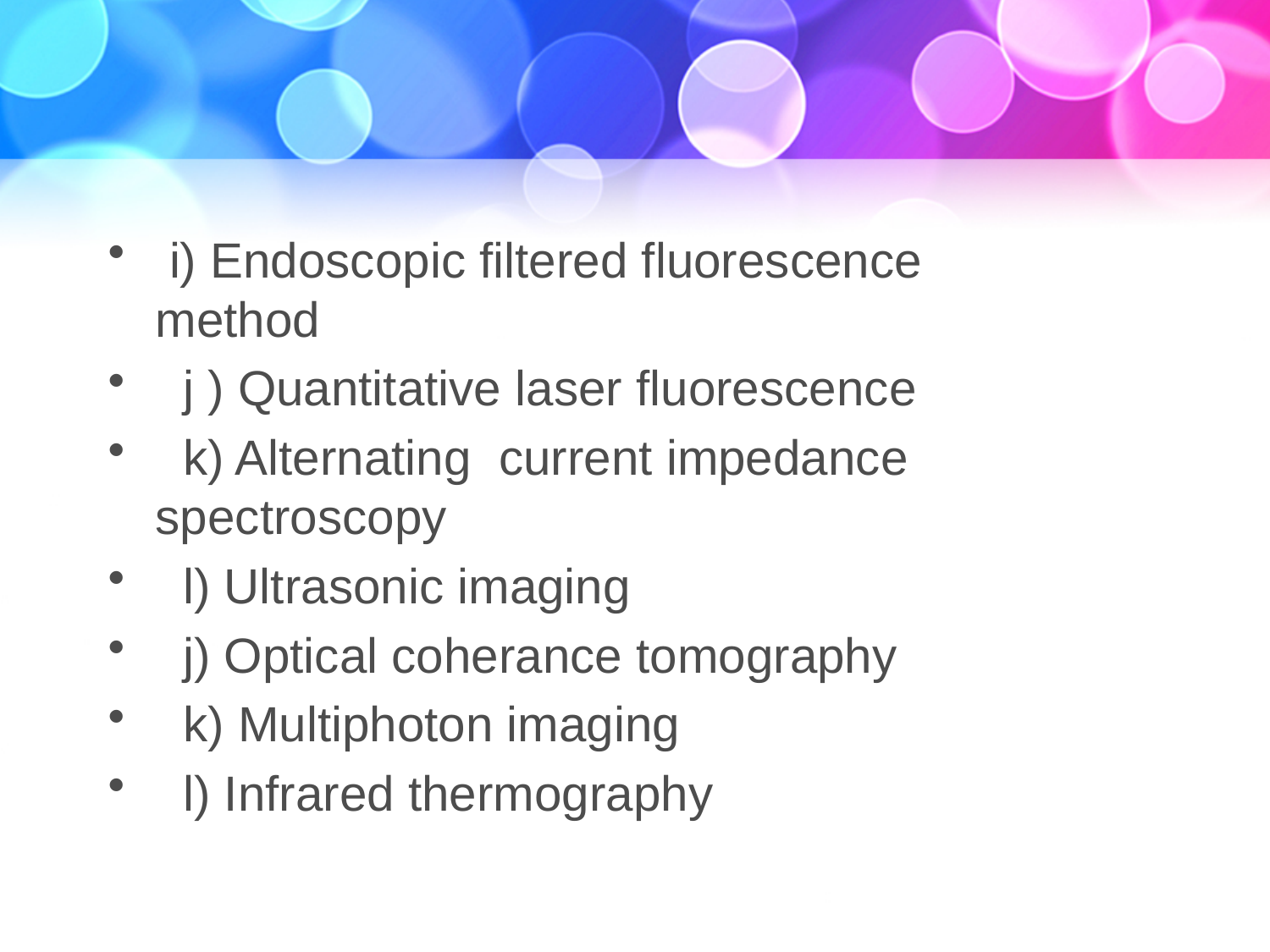

#
 i) Endoscopic filtered fluorescence method
  j ) Quantitative laser fluorescence
  k) Alternating  current impedance spectroscopy
  l) Ultrasonic imaging
  j) Optical coherance tomography
  k) Multiphoton imaging
  l) Infrared thermography